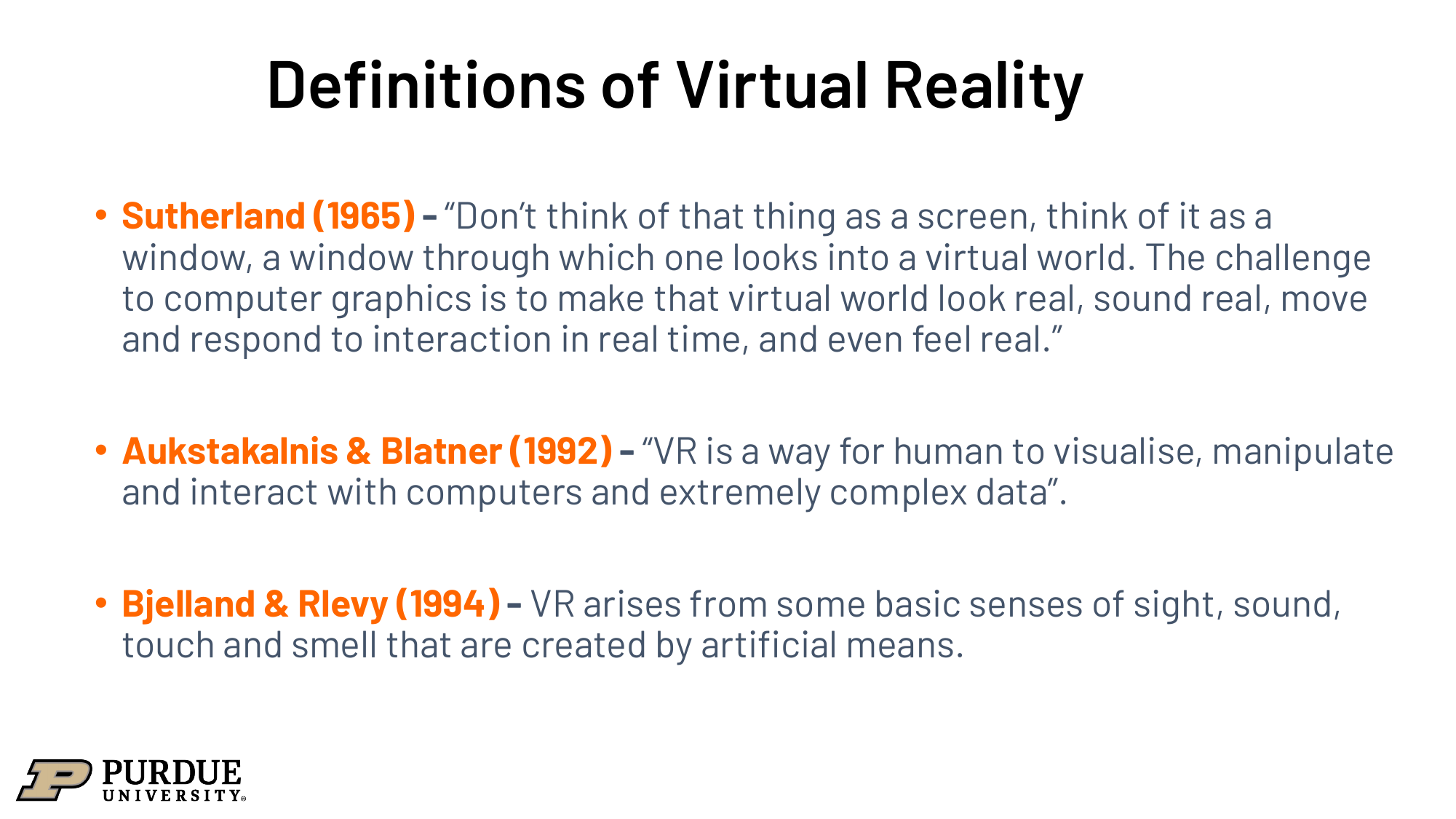

# Definitions of Virtual Reality
Sutherland (1965) - “Don’t think of that thing as a screen, think of it as a window, a window through which one looks into a virtual world. The challenge to computer graphics is to make that virtual world look real, sound real, move and respond to interaction in real time, and even feel real.”

Aukstakalnis & Blatner (1992) - “VR is a way for human to visualise, manipulate and interact with computers and extremely complex data”.

Bjelland & Rlevy (1994) - VR arises from some basic senses of sight, sound, touch and smell that are created by artificial means.